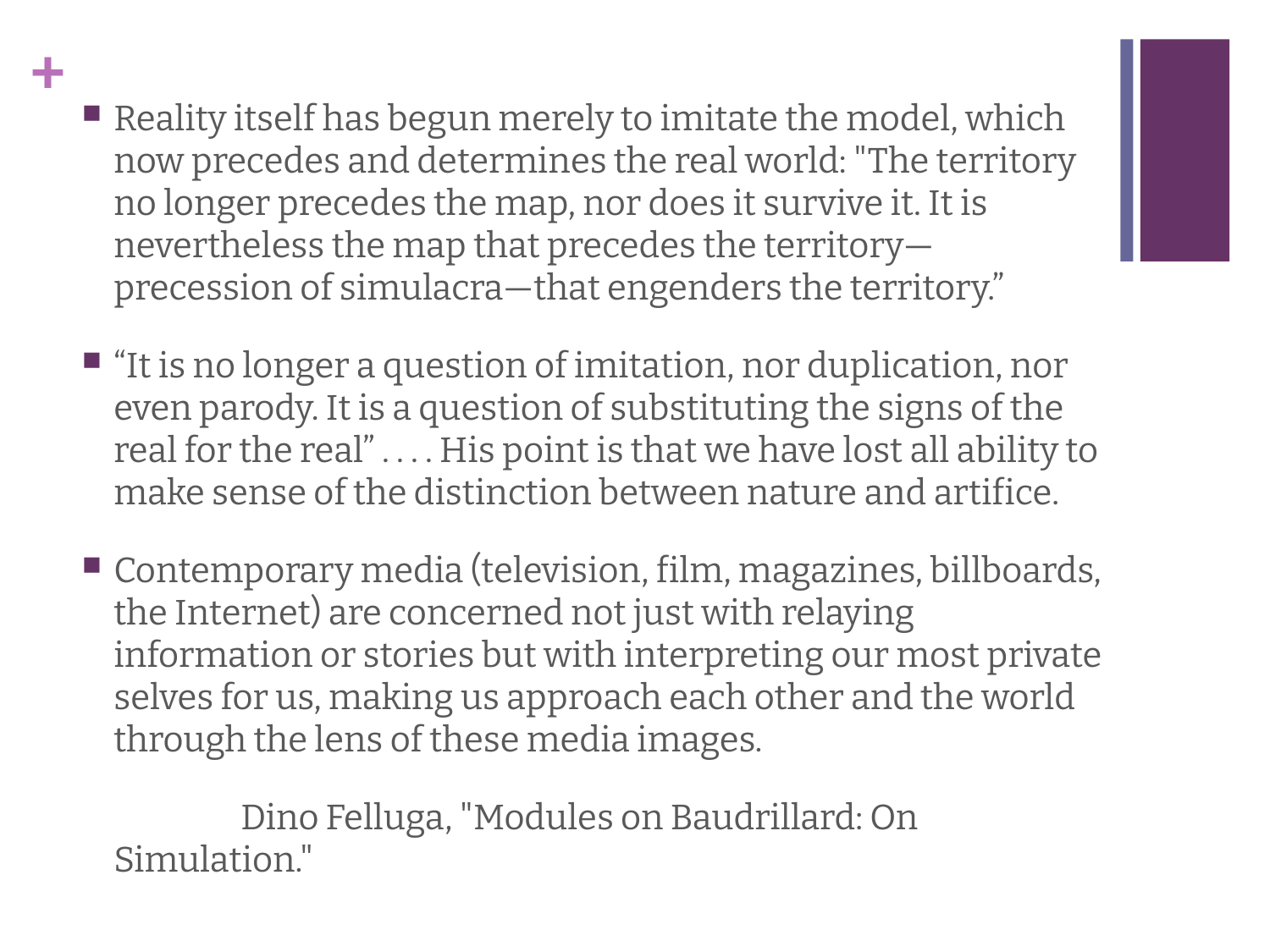

Reality itself has begun merely to imitate the model, which now precedes and determines the real world: "The territory no longer precedes the map, nor does it survive it. It is nevertheless the map that precedes the territory—precession of simulacra—that engenders the territory.”
“It is no longer a question of imitation, nor duplication, nor even parody. It is a question of substituting the signs of the real for the real” . . . . His point is that we have lost all ability to make sense of the distinction between nature and artifice.
Contemporary media (television, film, magazines, billboards, the Internet) are concerned not just with relaying information or stories but with interpreting our most private selves for us, making us approach each other and the world through the lens of these media images.
		Dino Felluga, "Modules on Baudrillard: On Simulation."